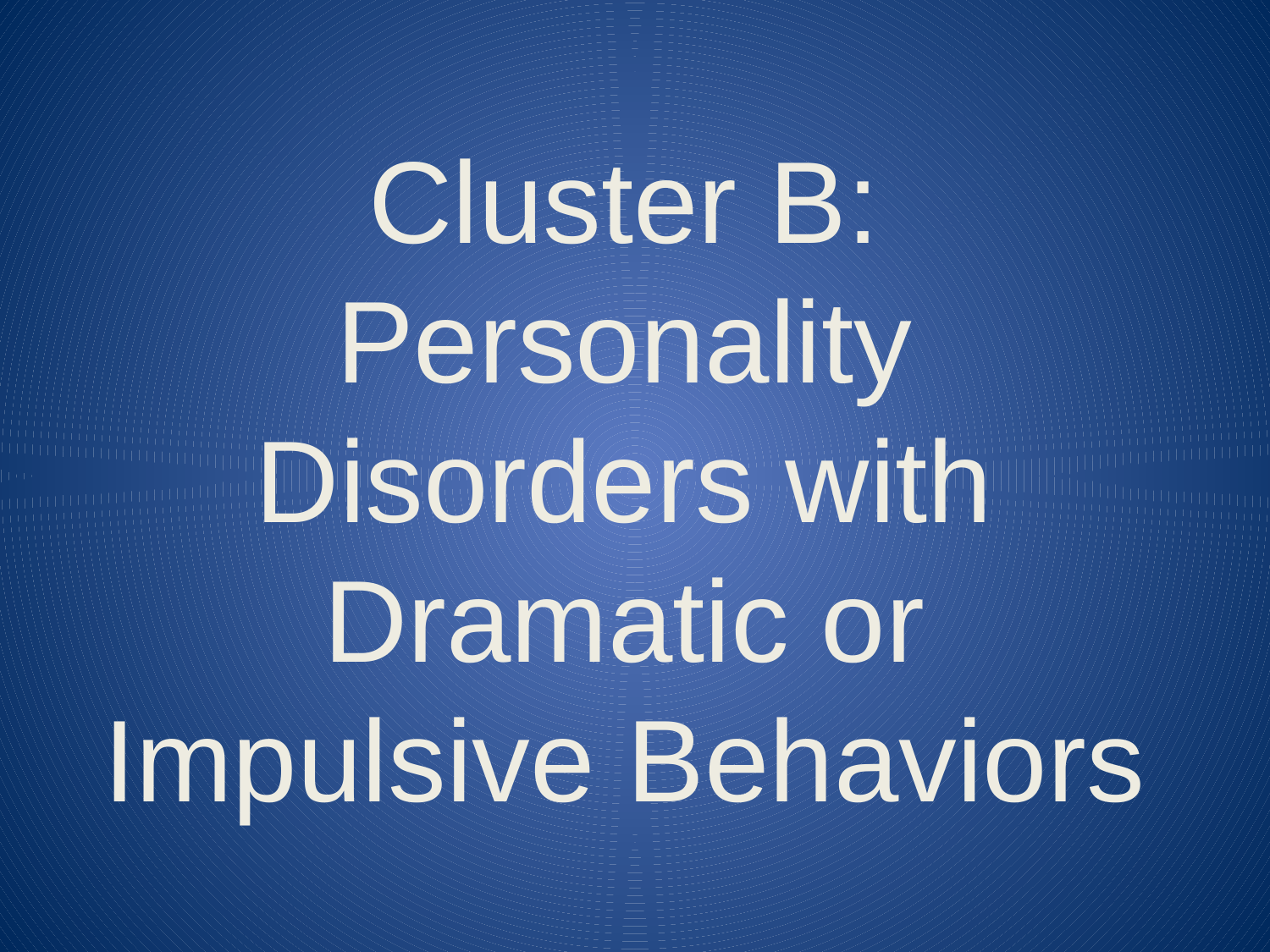

# Cluster B: Personality Disorders with Dramatic or Impulsive Behaviors